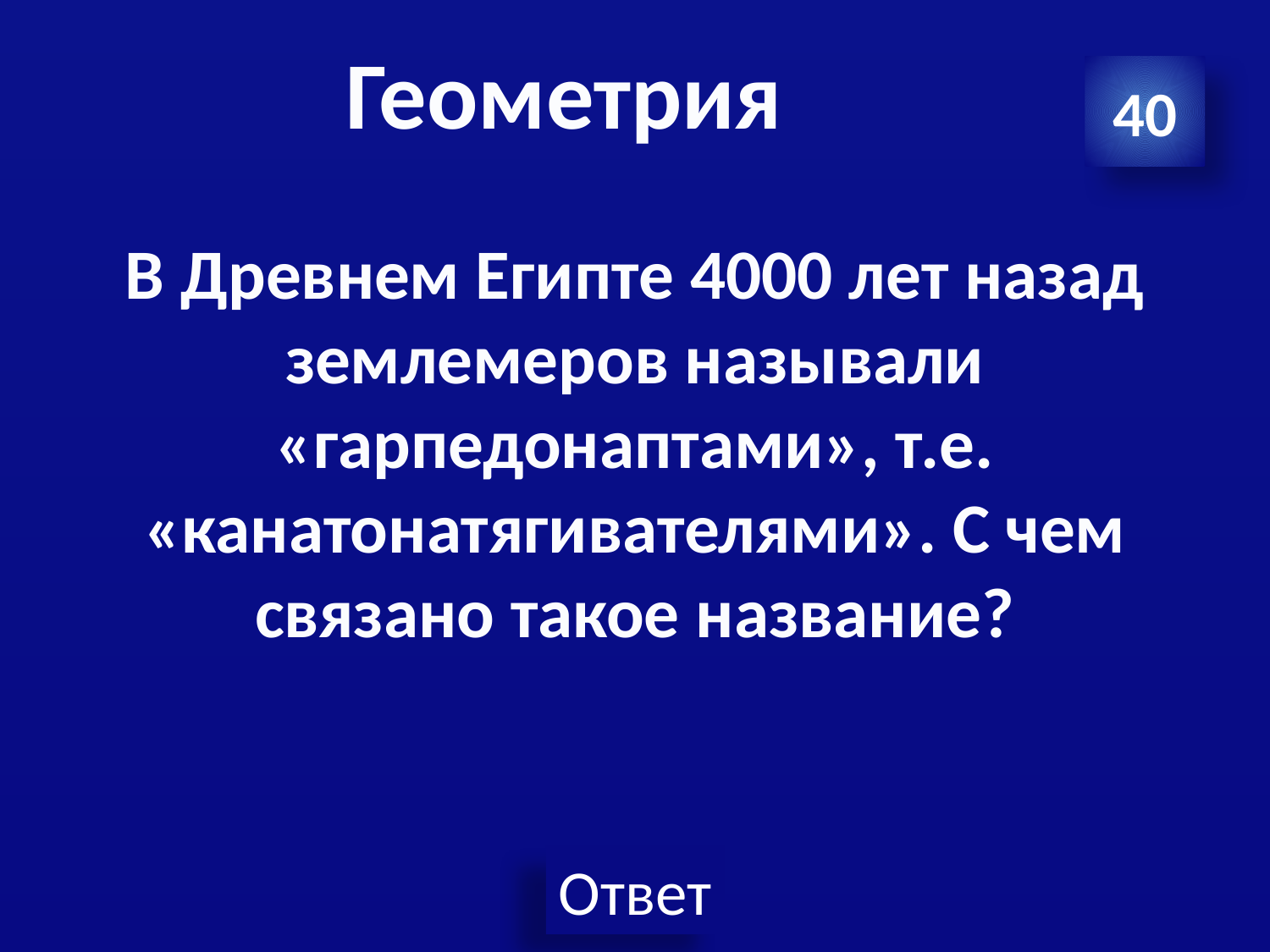

# Геометрия
40
В Древнем Египте 4000 лет назад землемеров называли «гарпедонаптами», т.е. «канатонатягивателями». С чем связано такое название?